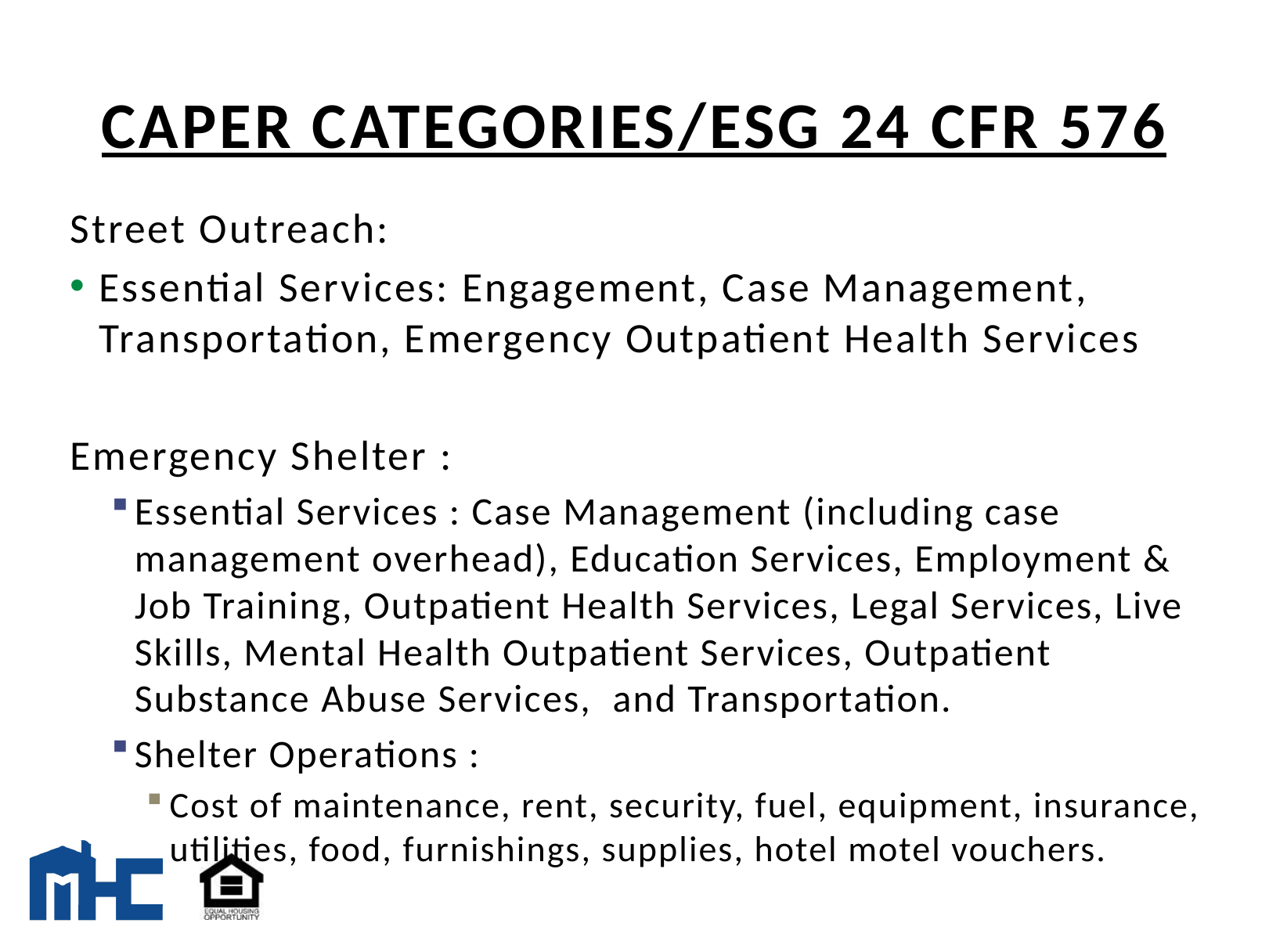

# Caper Categories/ESG 24 CFR 576
Street Outreach:
Essential Services: Engagement, Case Management, Transportation, Emergency Outpatient Health Services

Emergency Shelter :
Essential Services : Case Management (including case management overhead), Education Services, Employment & Job Training, Outpatient Health Services, Legal Services, Live Skills, Mental Health Outpatient Services, Outpatient Substance Abuse Services,  and Transportation.
Shelter Operations :
Cost of maintenance, rent, security, fuel, equipment, insurance, utilities, food, furnishings, supplies, hotel motel vouchers.